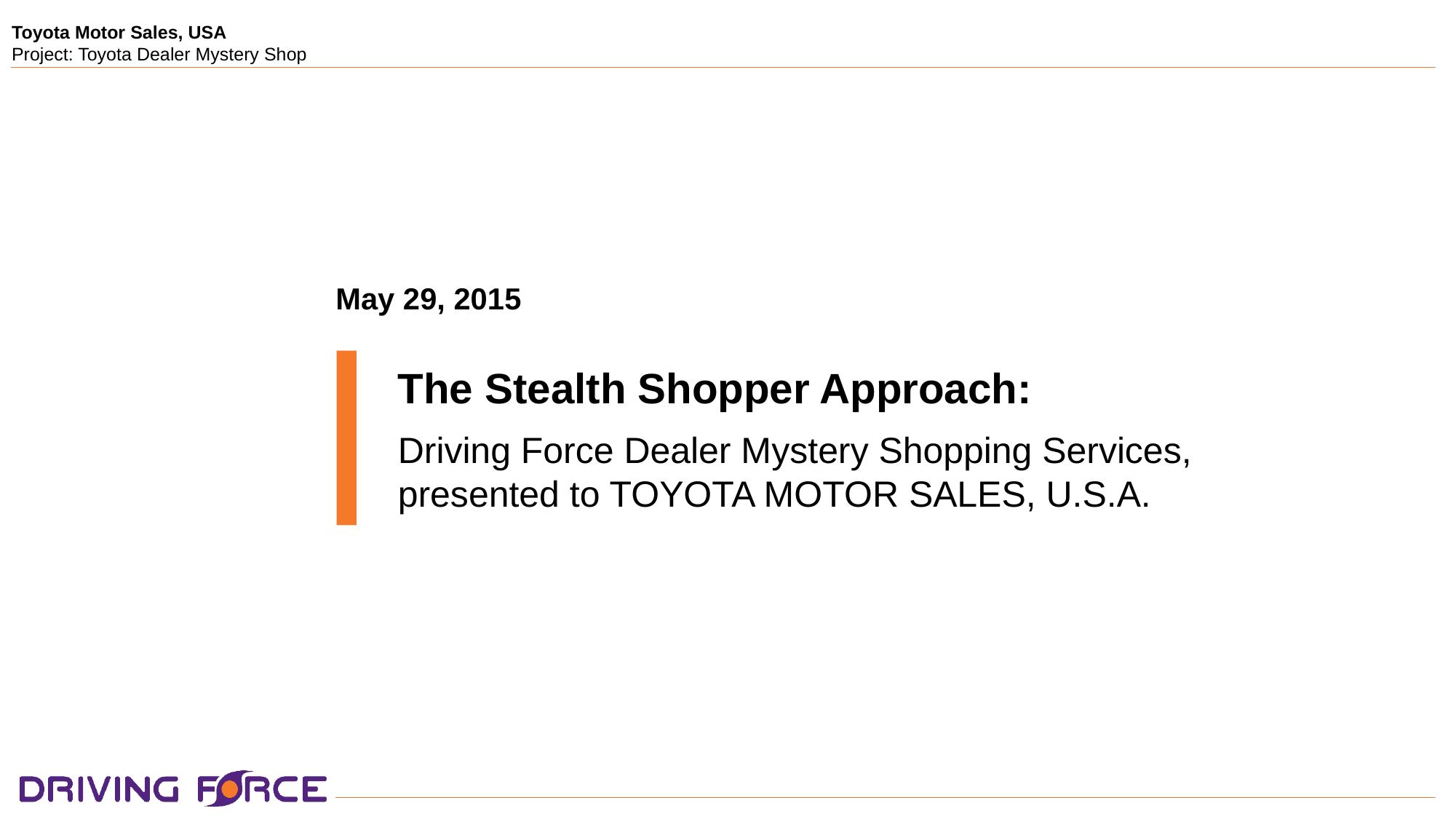

May 29, 2015

The Stealth Shopper Approach:
Driving Force Dealer Mystery Shopping Services, presented to TOYOTA MOTOR SALES, U.S.A.